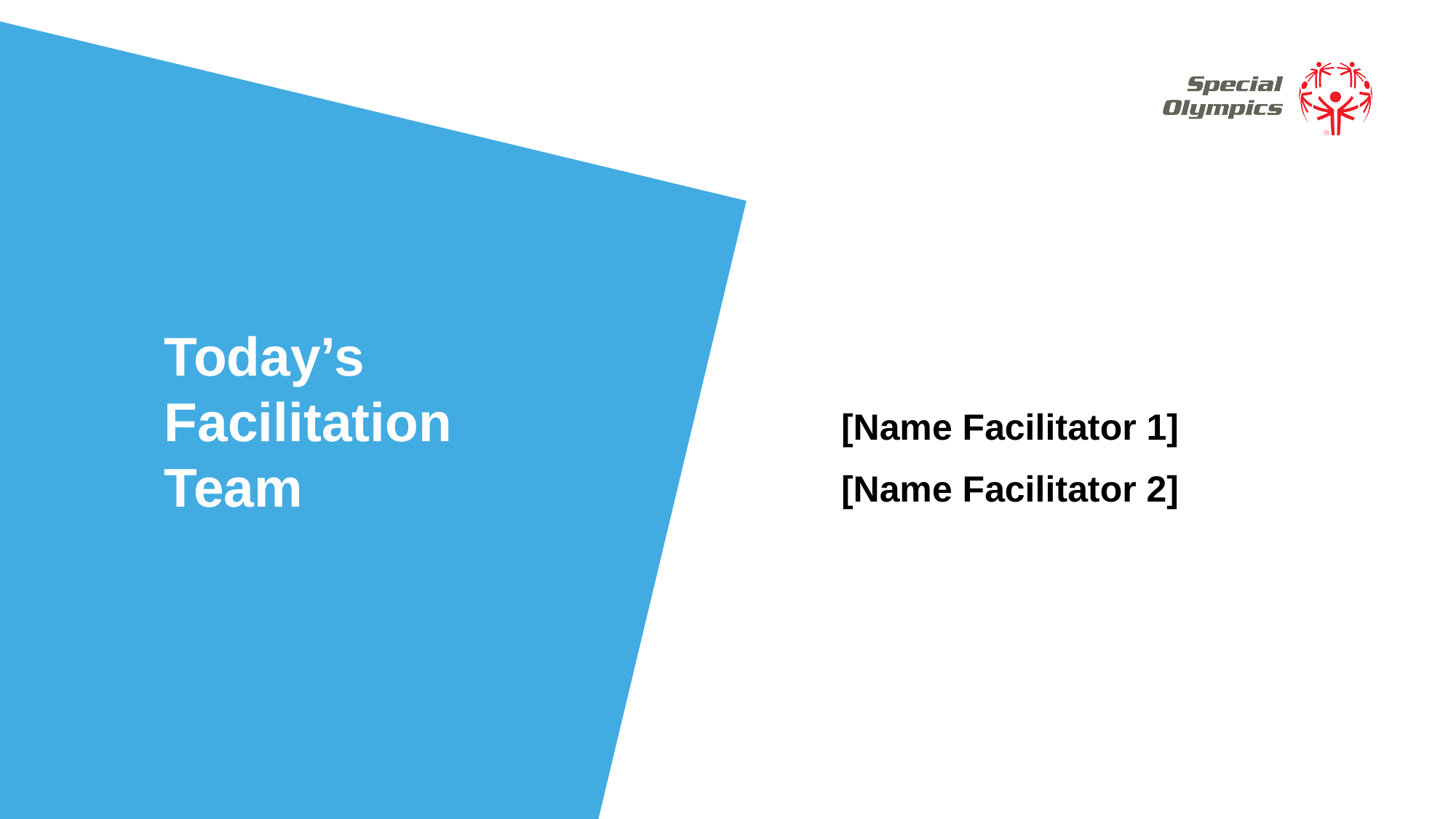

Today’s Facilitation Team
[Name Facilitator 1]
[Name Facilitator 2]